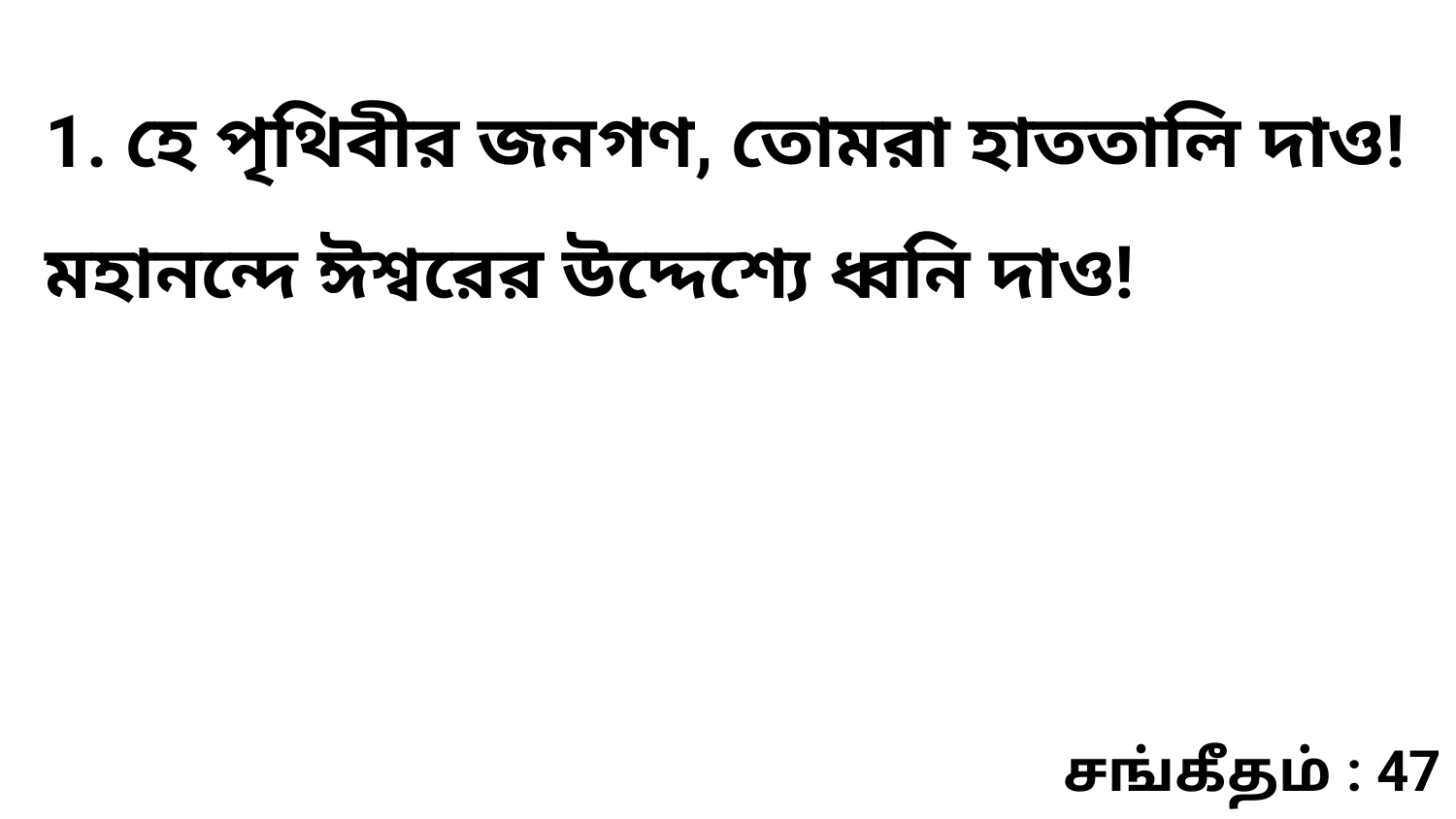

1. হে পৃথিবীর জনগণ, তোমরা হাততালি দাও! মহানন্দে ঈশ্বরের উদ্দেশ্যে ধ্বনি দাও!
சங்கீதம் : 47